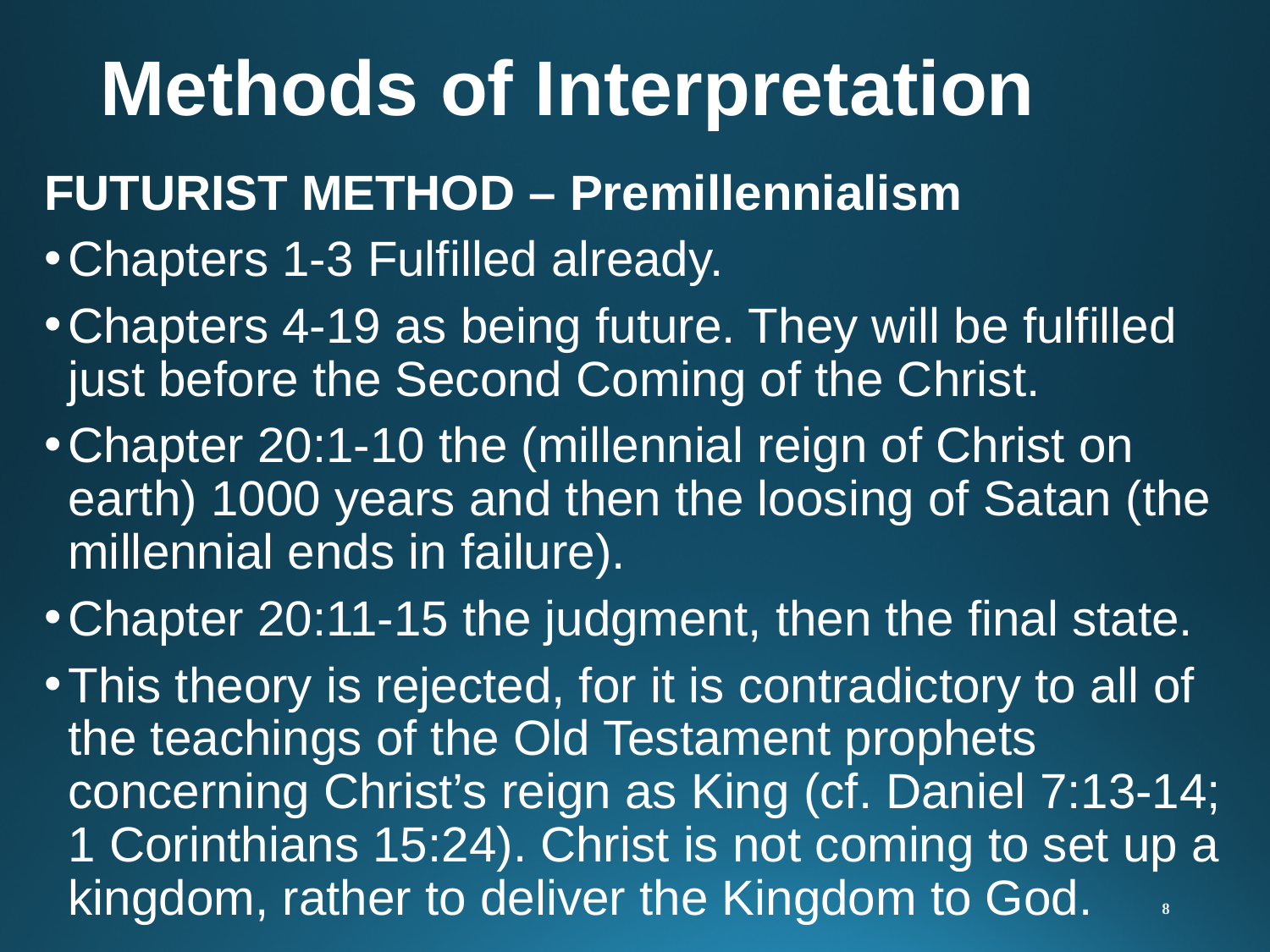

# Methods of Interpretation
FUTURIST METHOD – Premillennialism
Chapters 1-3 Fulfilled already.
Chapters 4-19 as being future. They will be fulfilled just before the Second Coming of the Christ.
Chapter 20:1-10 the (millennial reign of Christ on earth) 1000 years and then the loosing of Satan (the millennial ends in failure).
Chapter 20:11-15 the judgment, then the final state.
This theory is rejected, for it is contradictory to all of the teachings of the Old Testament prophets concerning Christ’s reign as King (cf. Daniel 7:13-14; 1 Corinthians 15:24). Christ is not coming to set up a kingdom, rather to deliver the Kingdom to God.
8